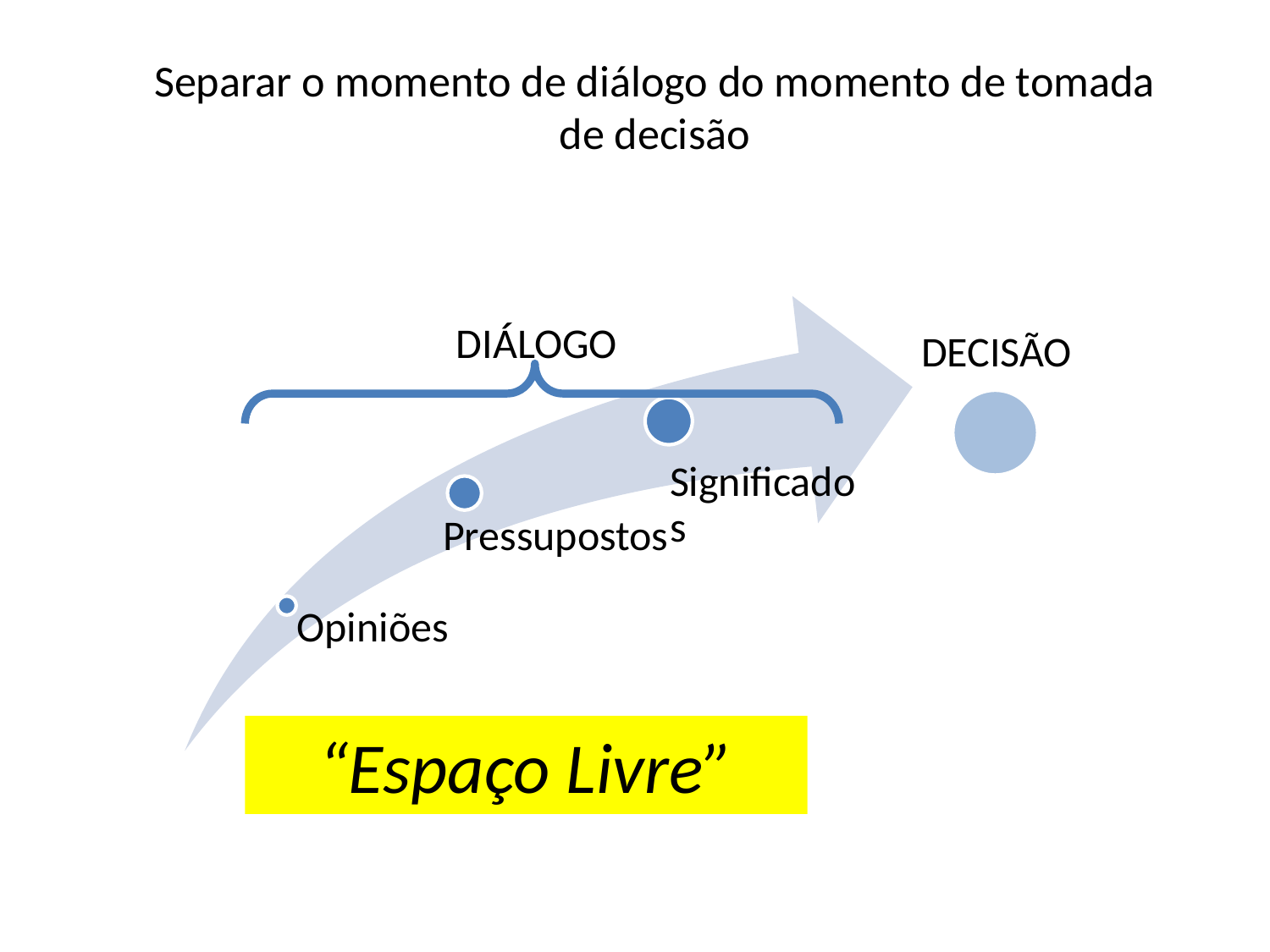

# Separar o momento de diálogo do momento de tomada de decisão

Opiniões
Pressupostos

Significados

DIÁLOGO
DECISÃO
“Espaço Livre”